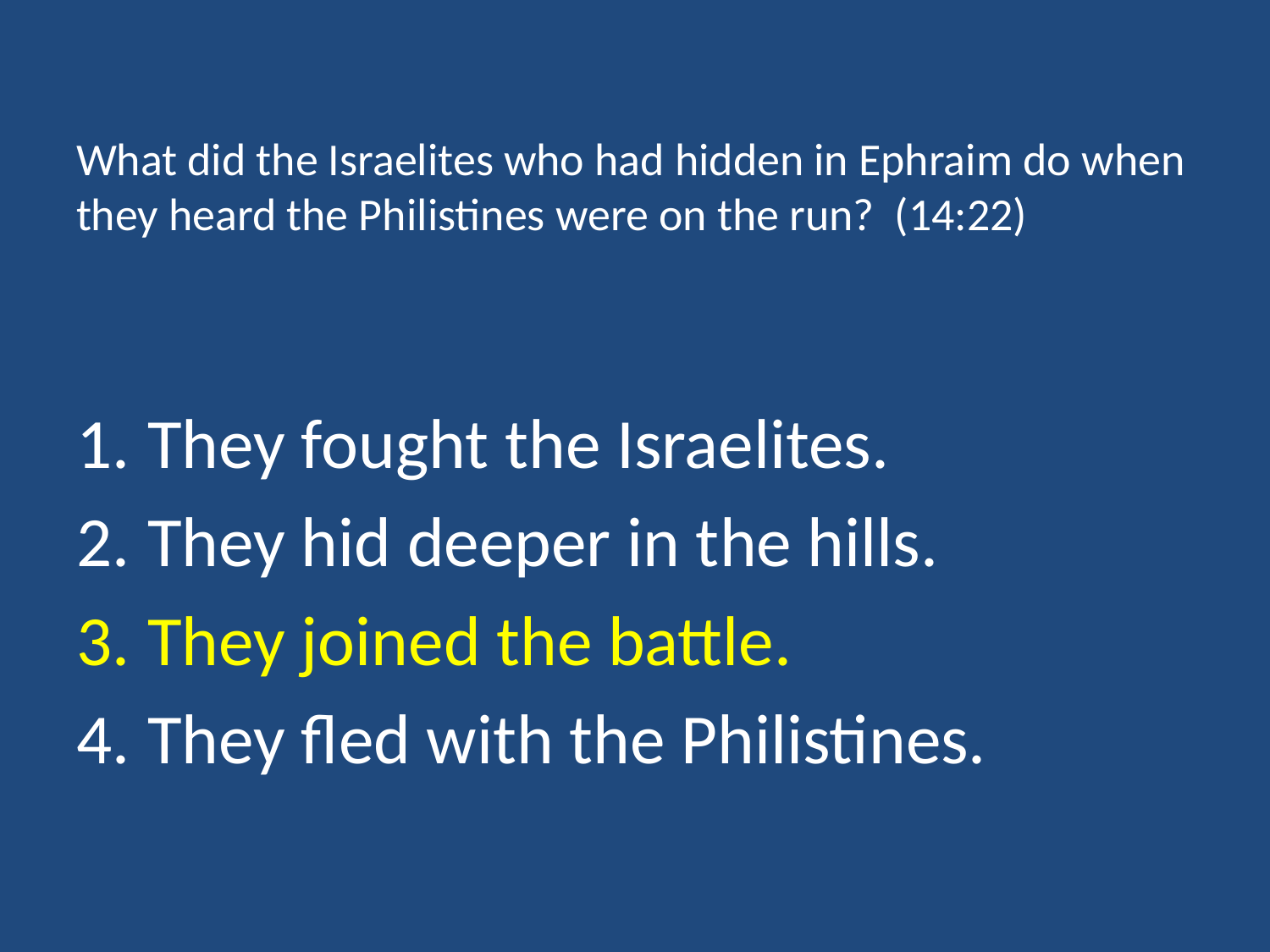

# What did the Israelites who had hidden in Ephraim do when they heard the Philistines were on the run?  (14:22)
They fought the Israelites.
They hid deeper in the hills.
They joined the battle.
They fled with the Philistines.